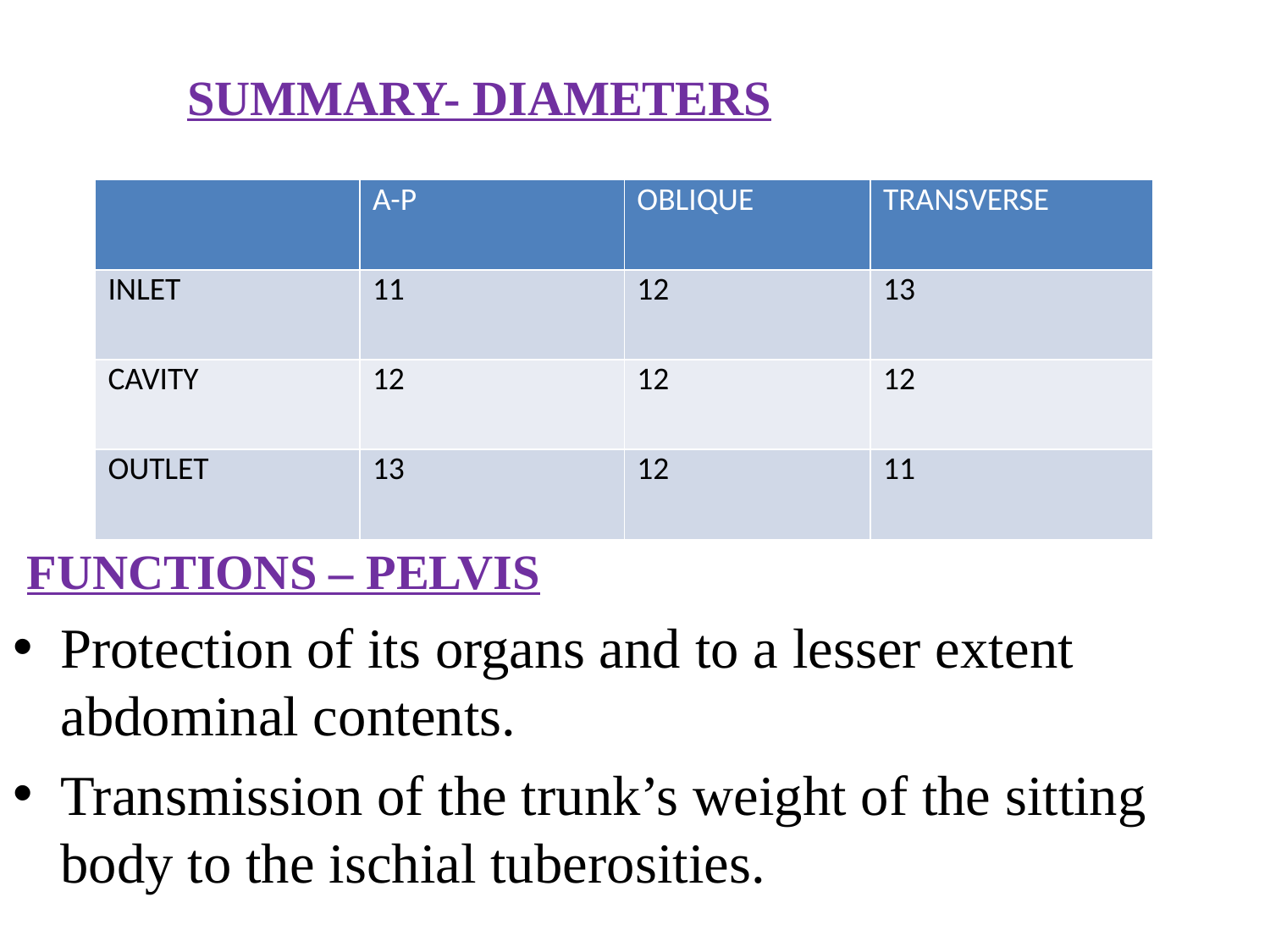

SUMMARY- DIAMETERS

 FUNCTIONS – PELVIS
Protection of its organs and to a lesser extent abdominal contents.
Transmission of the trunk’s weight of the sitting body to the ischial tuberosities.
|  | A-P | OBLIQUE | TRANSVERSE |
| --- | --- | --- | --- |
| INLET | 11 | 12 | 13 |
| CAVITY | 12 | 12 | 12 |
| OUTLET | 13 | 12 | 11 |